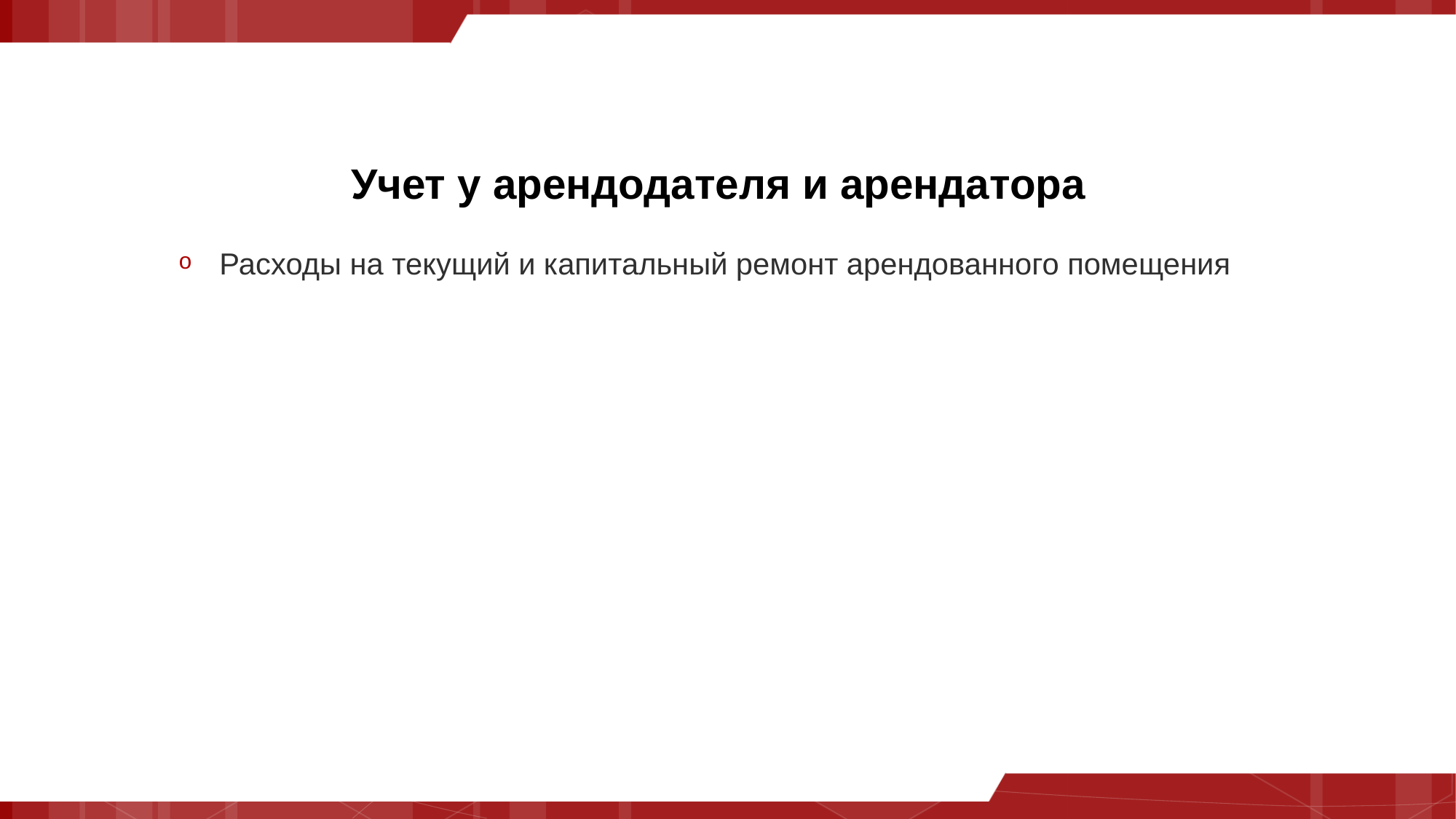

# Учет у арендодателя и арендатора
 Расходы на текущий и капитальный ремонт арендованного помещения